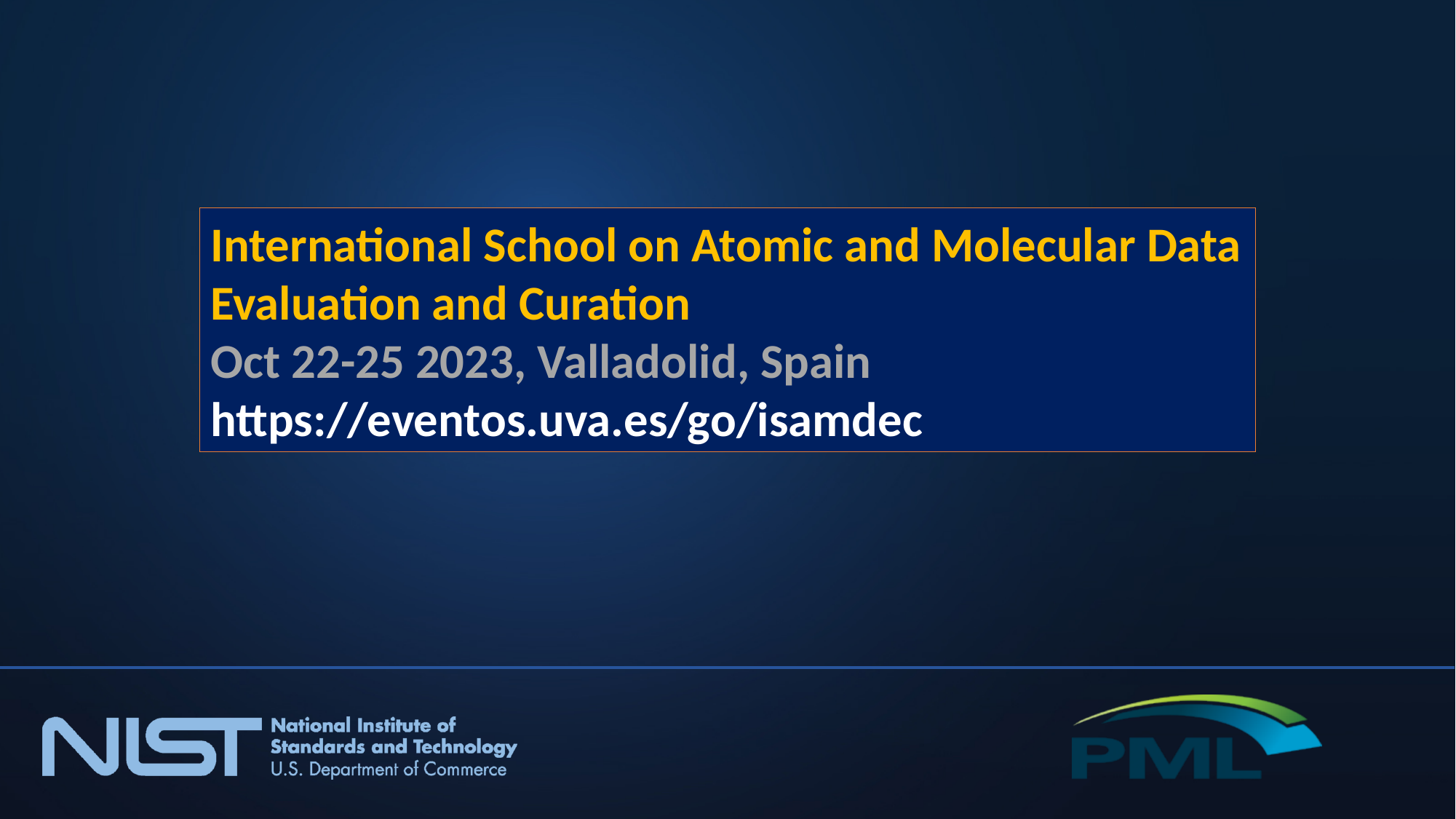

International School on Atomic and Molecular Data Evaluation and Curation
Oct 22-25 2023, Valladolid, Spain
https://eventos.uva.es/go/isamdec